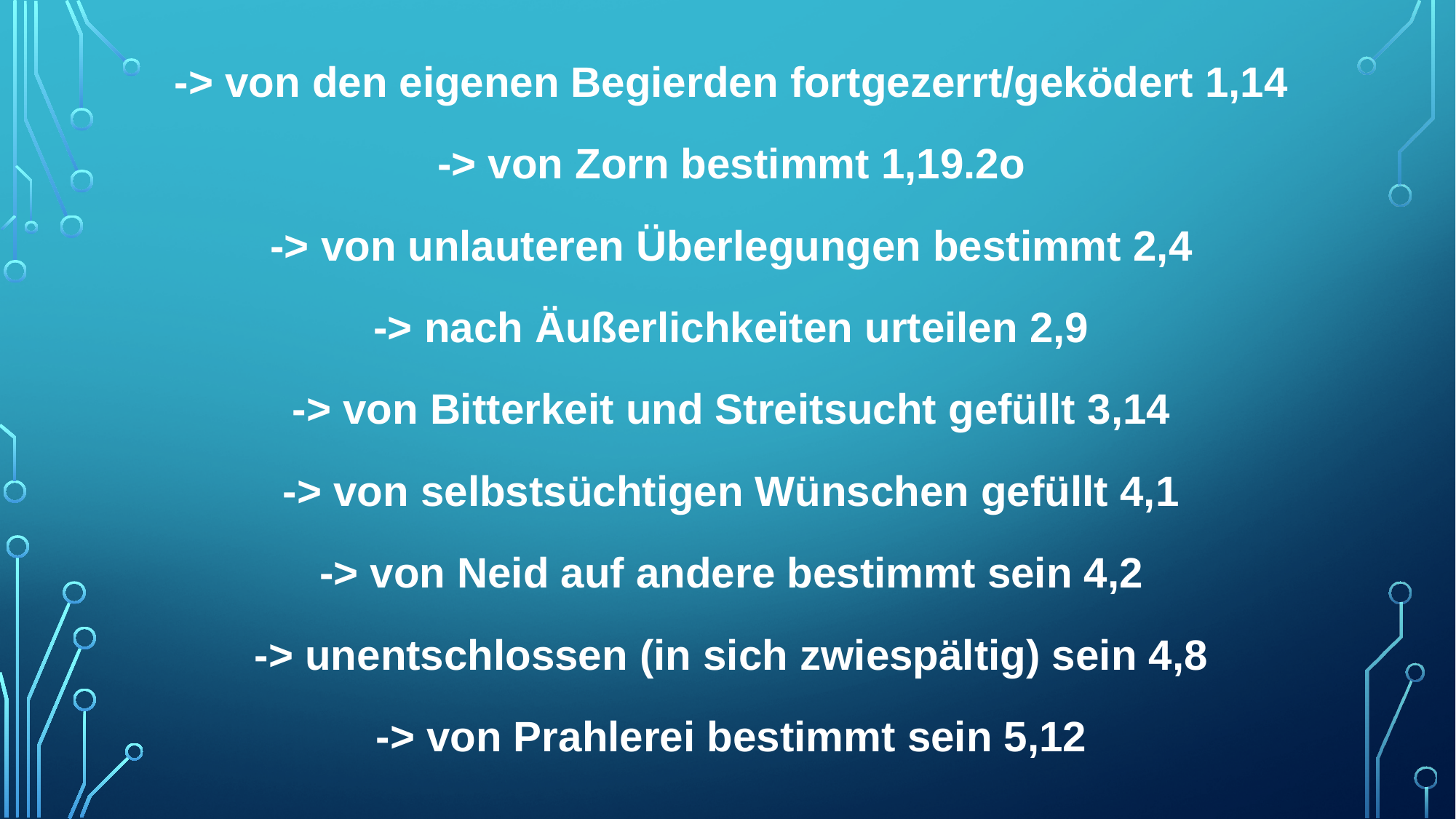

-> von den eigenen Begierden fortgezerrt/geködert 1,14
-> von Zorn bestimmt 1,19.2o
-> von unlauteren Überlegungen bestimmt 2,4
-> nach Äußerlichkeiten urteilen 2,9
-> von Bitterkeit und Streitsucht gefüllt 3,14
-> von selbstsüchtigen Wünschen gefüllt 4,1
-> von Neid auf andere bestimmt sein 4,2
-> unentschlossen (in sich zwiespältig) sein 4,8
-> von Prahlerei bestimmt sein 5,12